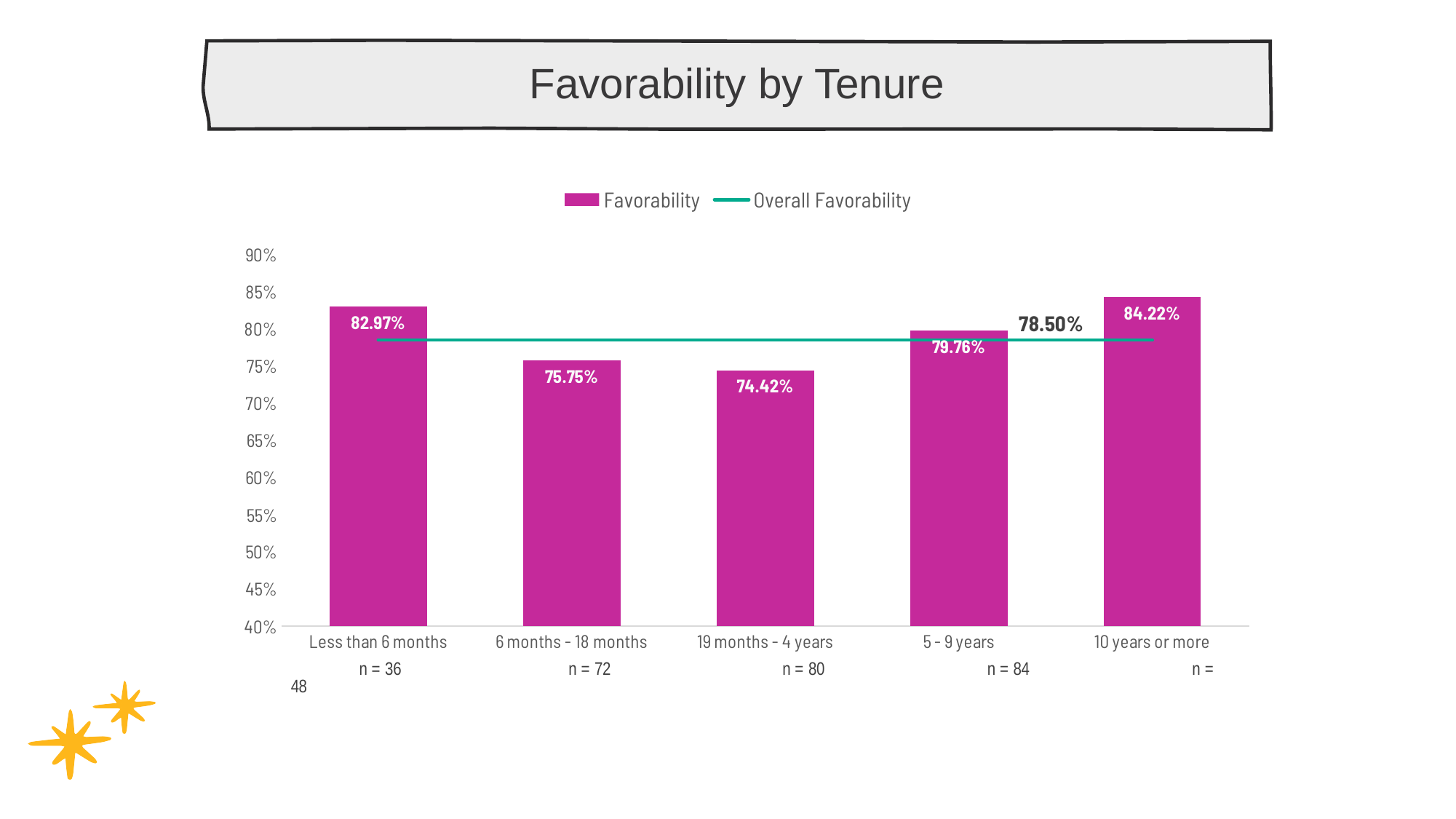

Favorability by Tenure

### Chart

| Category |  |  |
|---|---|---|
| Less than 6 months | 0.8297317742921136 | 0.785 |
| 6 months - 18 months | 0.7574562323904874 | 0.785 |
| 19 months - 4 years | 0.7442481161731733 | 0.785 |
| 5 - 9 years | 0.7975645702564743 | 0.785 |
| 10 years or more | 0.8422287561253686 | 0.785 |